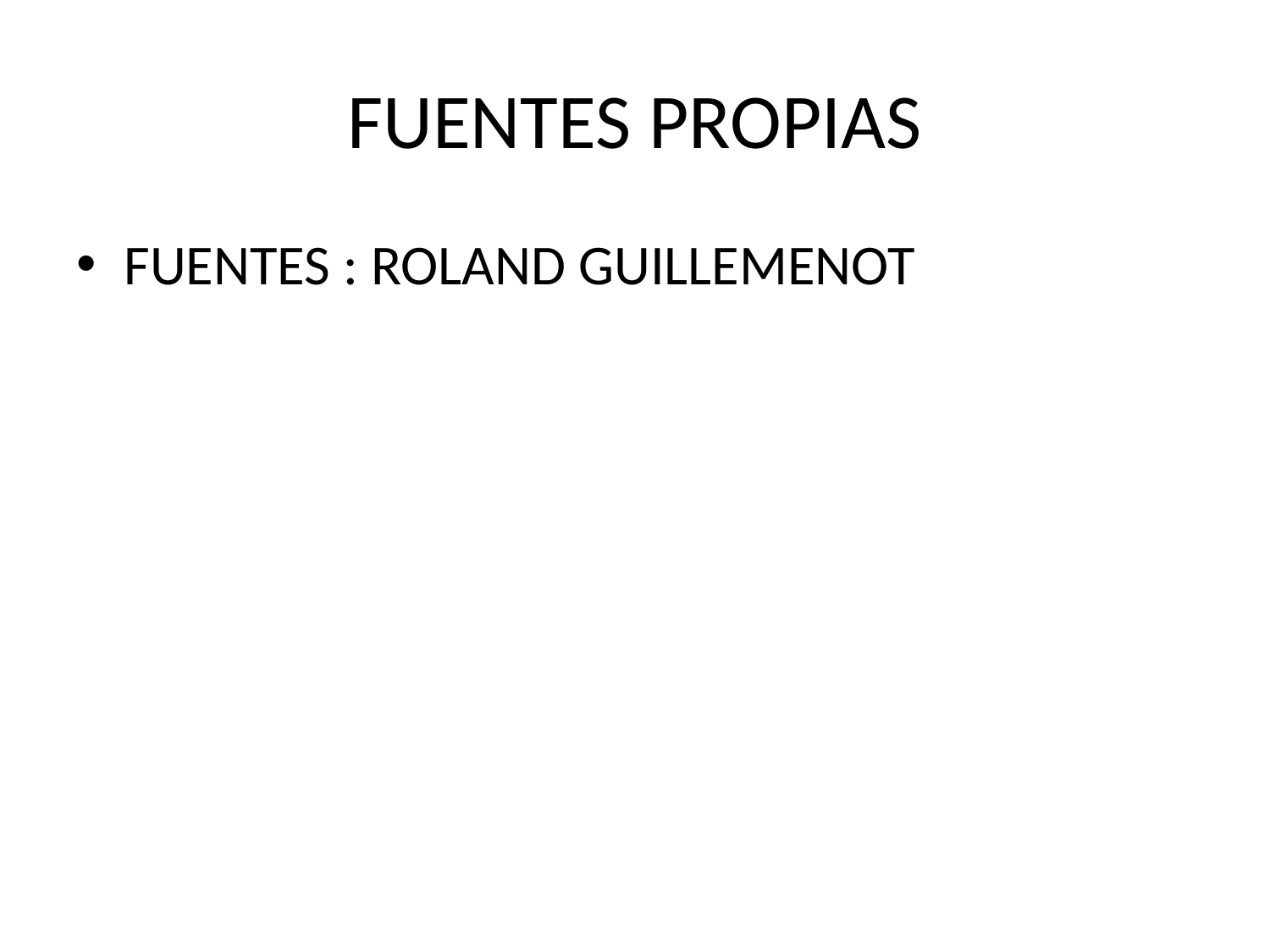

# FUENTES PROPIAS
FUENTES : ROLAND GUILLEMENOT